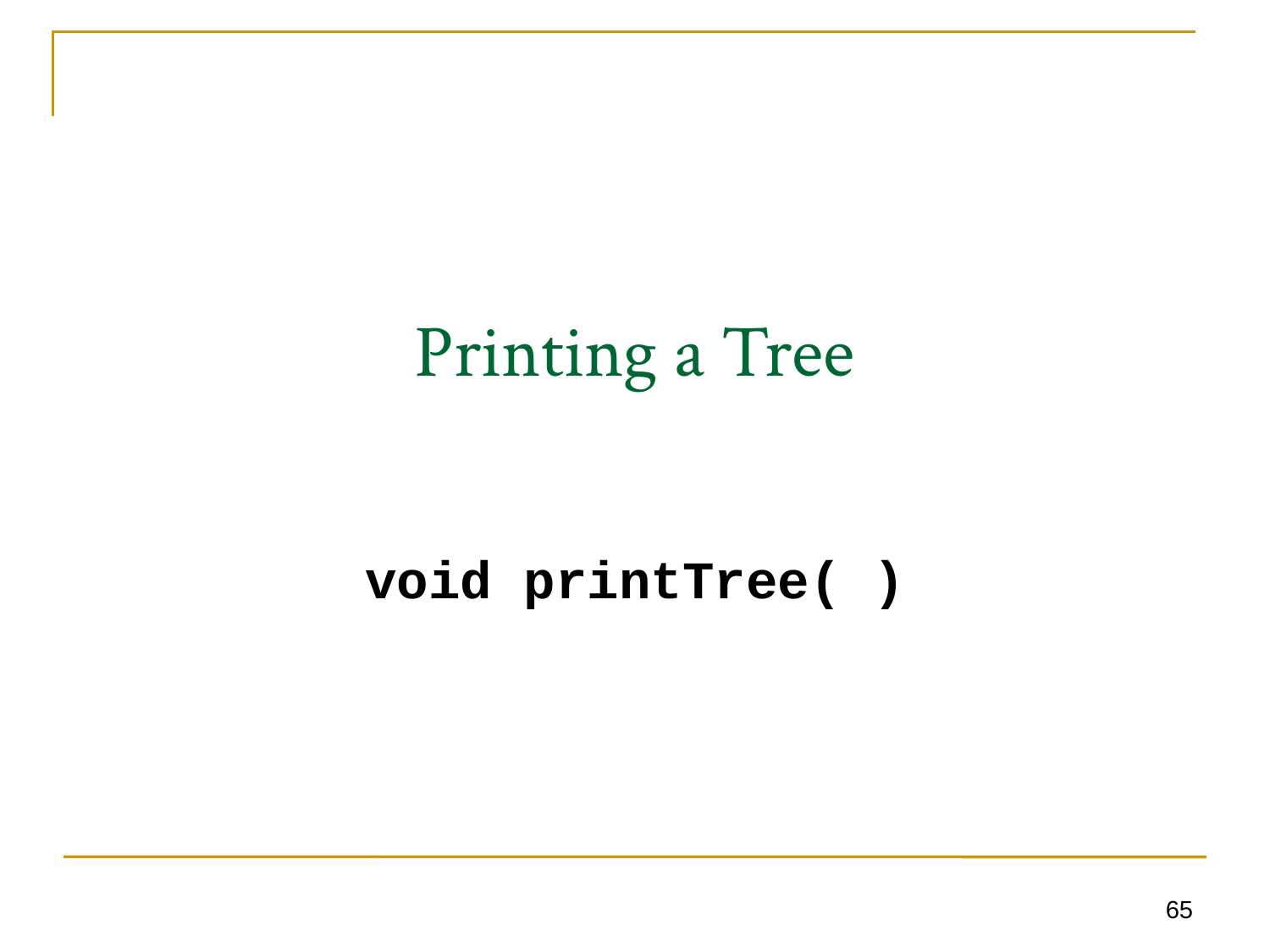

# Printing a Tree
void printTree( )

65